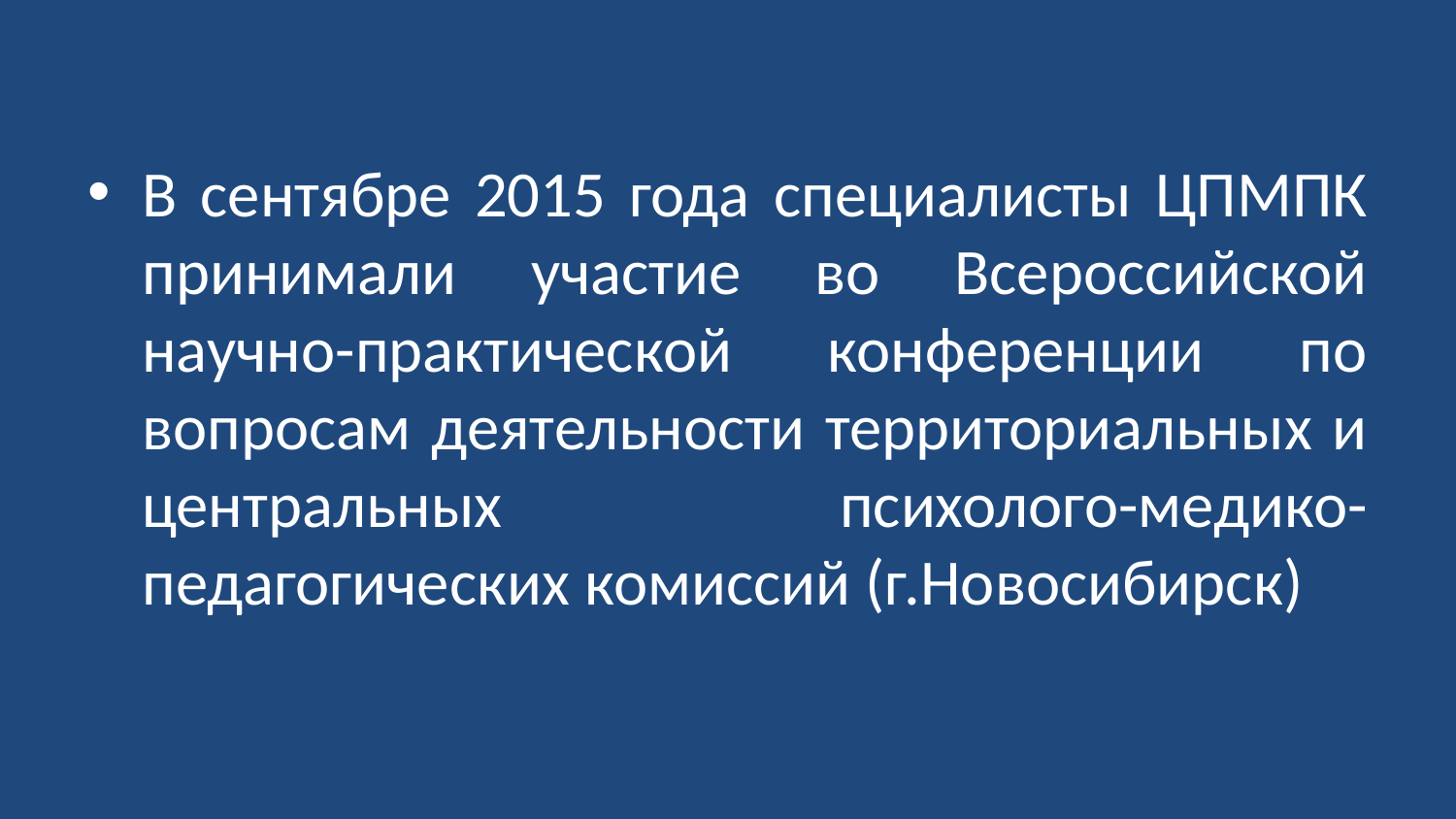

#

В сентябре 2015 года специалисты ЦПМПК принимали участие во Всероссийской научно-практической конференции по
вопросам деятельности территориальных и центральных психолого-медико-педагогических комиссий (г.Новосибирск)